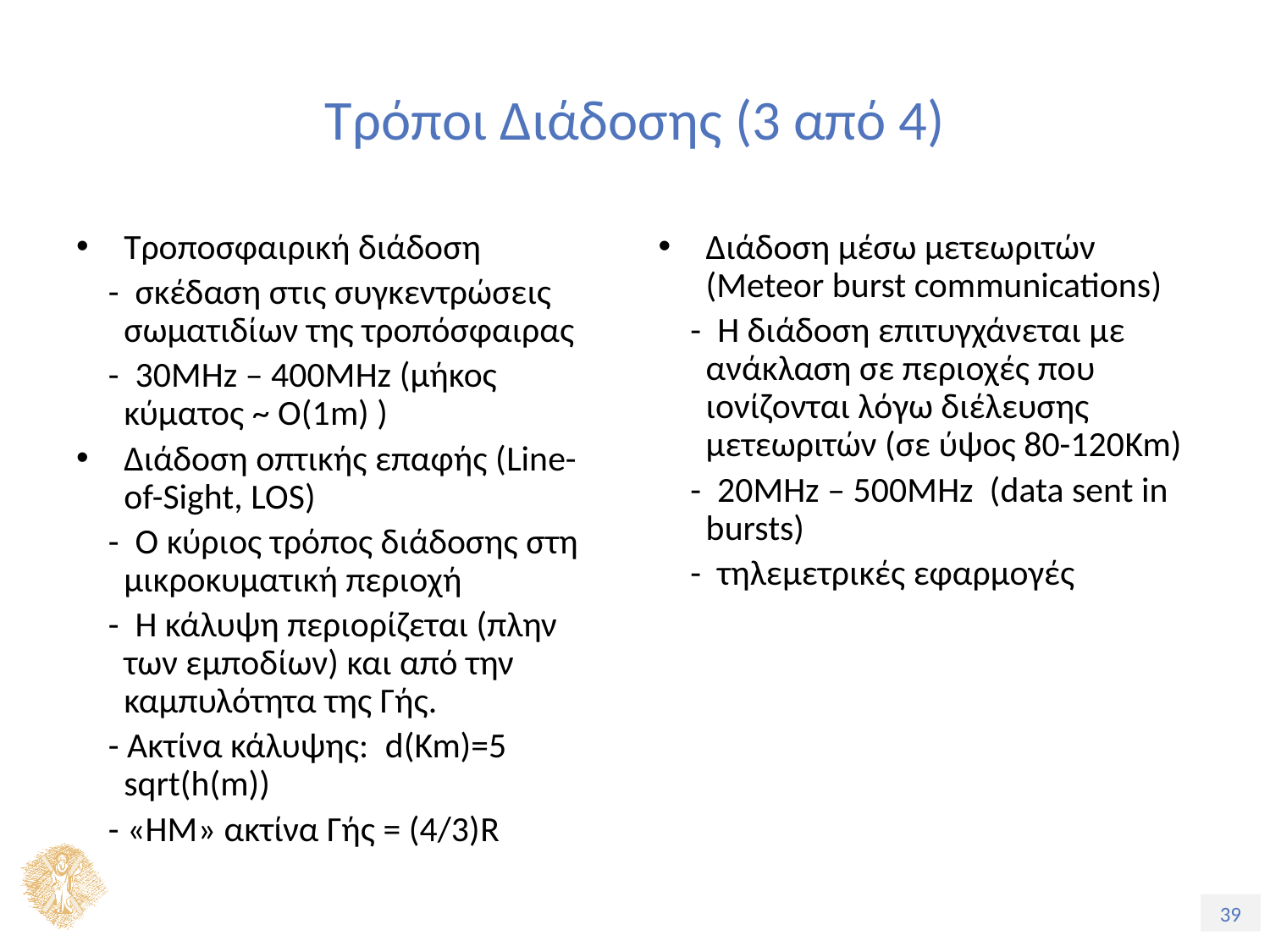

# Τρόποι Διάδοσης (3 από 4)
Τροποσφαιρική διάδοση
    -  σκέδαση στις συγκεντρώσεις σωματιδίων της τροπόσφαιρας
    -  30ΜHz – 400ΜHz (μήκος κύματος ~ Ο(1m) )
Διάδοση οπτικής επαφής (Line-of-Sight, LOS)
    -  Ο κύριος τρόπος διάδοσης στη μικροκυματική περιοχή
    -  Η κάλυψη περιορίζεται (πλην των εμποδίων) και από την καμπυλότητα της Γής.
    - Ακτίνα κάλυψης:  d(Km)=5 sqrt(h(m))
    - «HM» ακτίνα Γής = (4/3)R

Διάδοση μέσω μετεωριτών (Meteor burst communications)
    -  H διάδοση επιτυγχάνεται με ανάκλαση σε περιοχές που ιονίζονται λόγω διέλευσης μετεωριτών (σε ύψος 80-120Km)
    -  20ΜHz – 500ΜHz  (data sent in bursts)
    -  τηλεμετρικές εφαρμογές